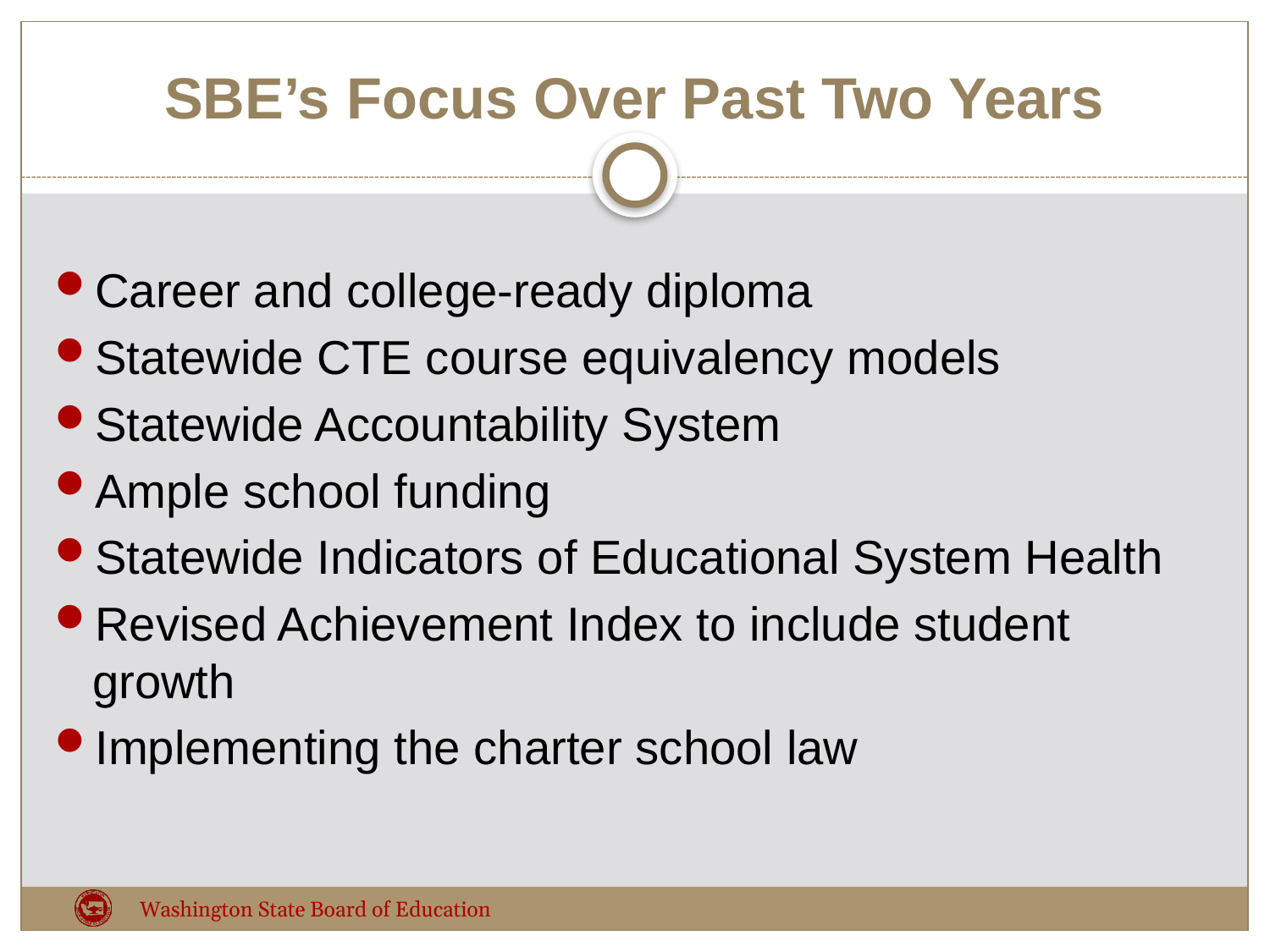

# SBE’s Focus Over Past Two Years
Career and college-ready diploma
Statewide CTE course equivalency models
Statewide Accountability System
Ample school funding
Statewide Indicators of Educational System Health
Revised Achievement Index to include student growth
Implementing the charter school law
Washington State Board of Education